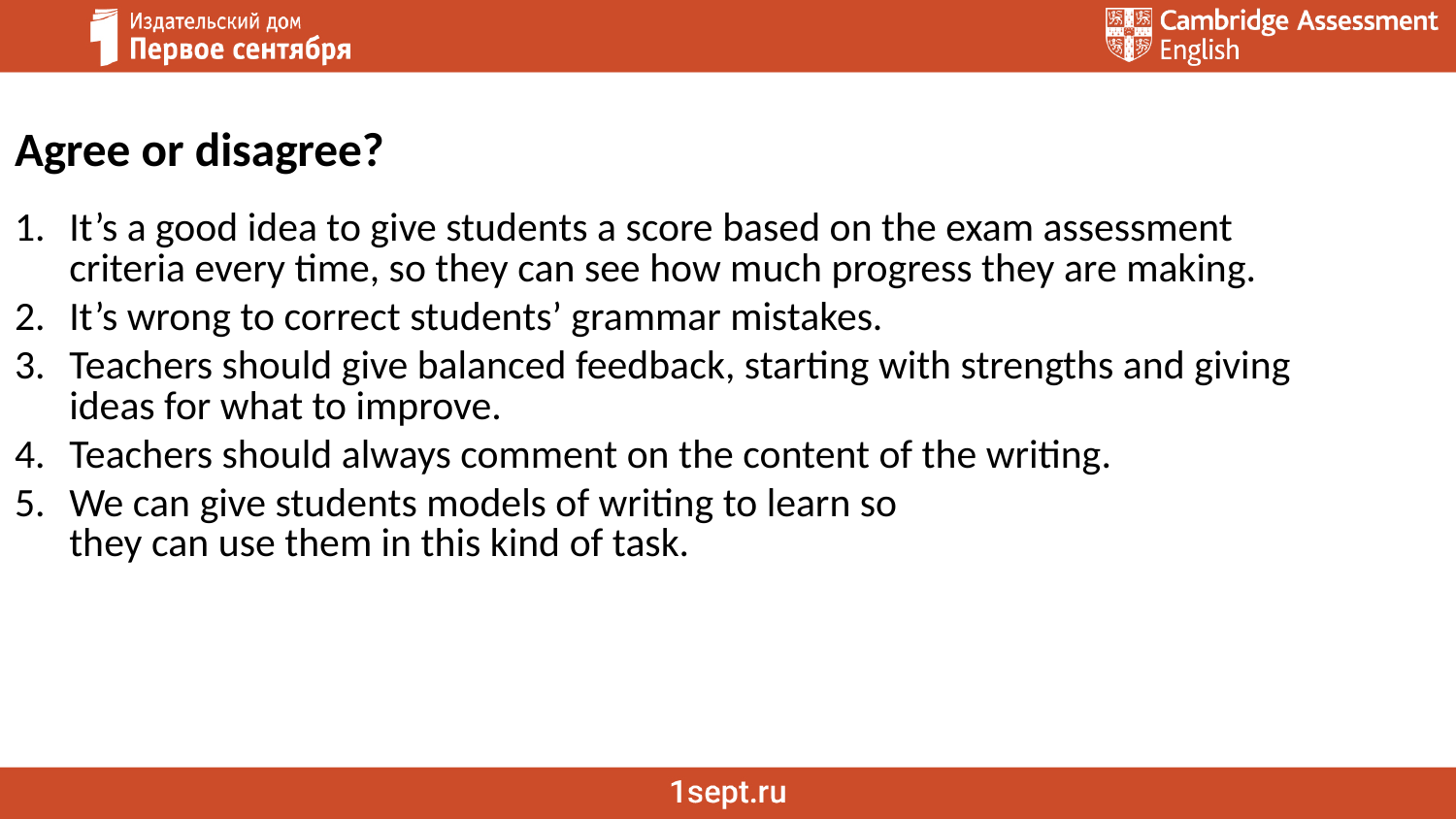

Agree or disagree?

It’s a good idea to give students a score based on the exam assessment criteria every time, so they can see how much progress they are making.
It’s wrong to correct students’ grammar mistakes.
Teachers should give balanced feedback, starting with strengths and giving ideas for what to improve.
Teachers should always comment on the content of the writing.
We can give students models of writing to learn so
they can use them in this kind of task.